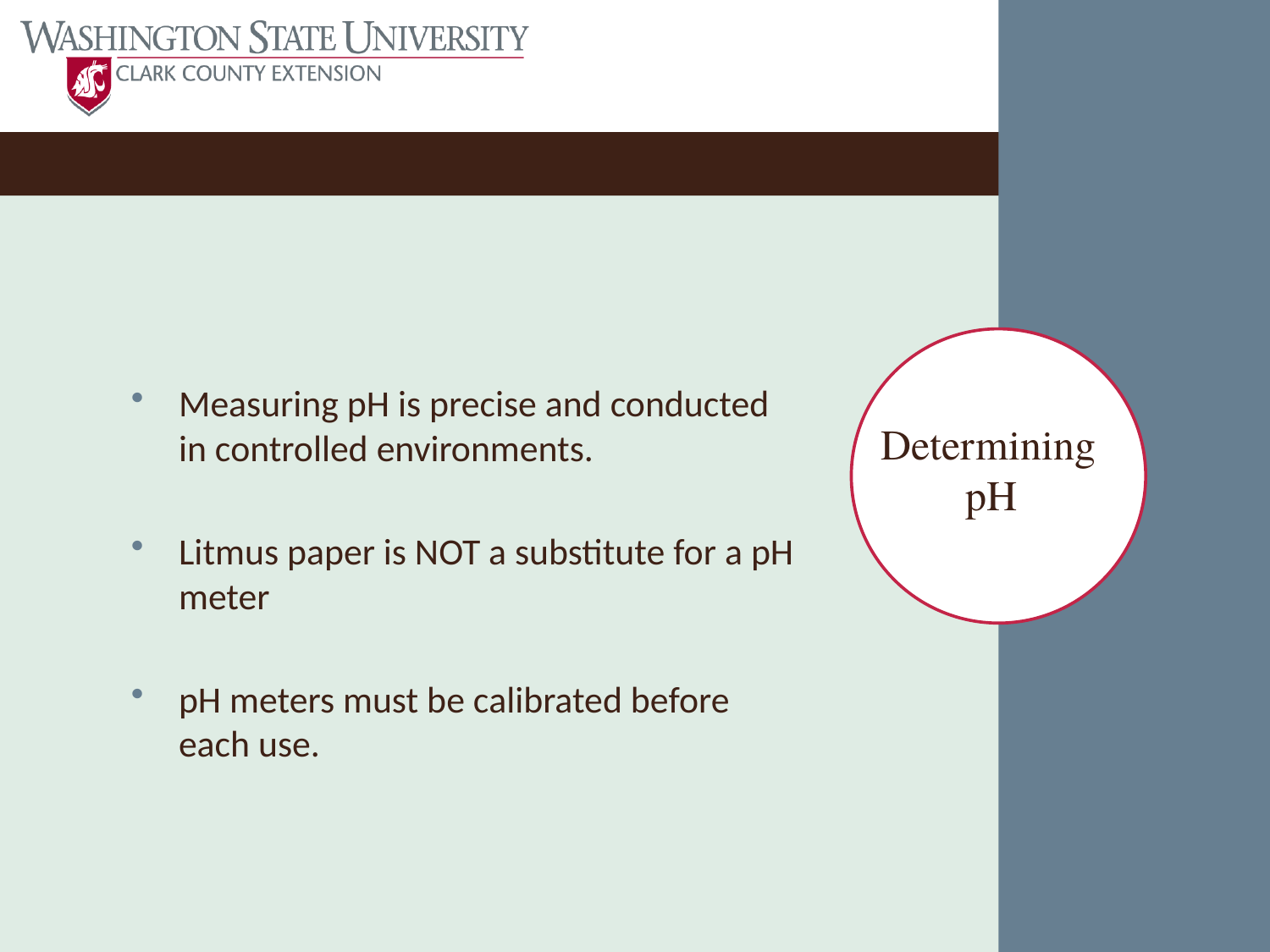

#

Measuring pH is precise and conducted in controlled environments.

Litmus paper is NOT a substitute for a pH meter

pH meters must be calibrated before each use.

Determining
        pH